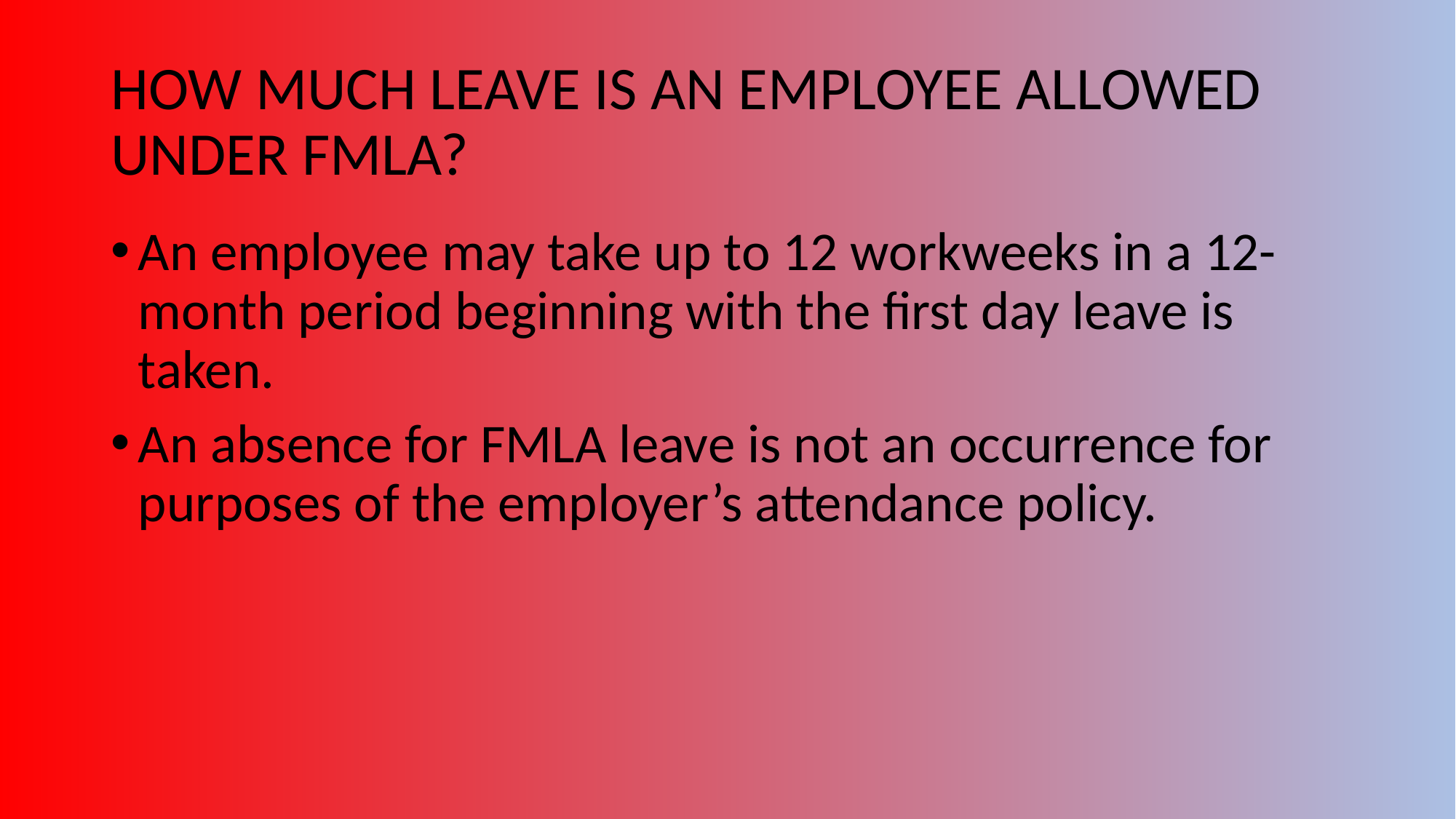

# HOW MUCH LEAVE IS AN EMPLOYEE ALLOWED UNDER FMLA?
An employee may take up to 12 workweeks in a 12-month period beginning with the first day leave is taken.
An absence for FMLA leave is not an occurrence for purposes of the employer’s attendance policy.